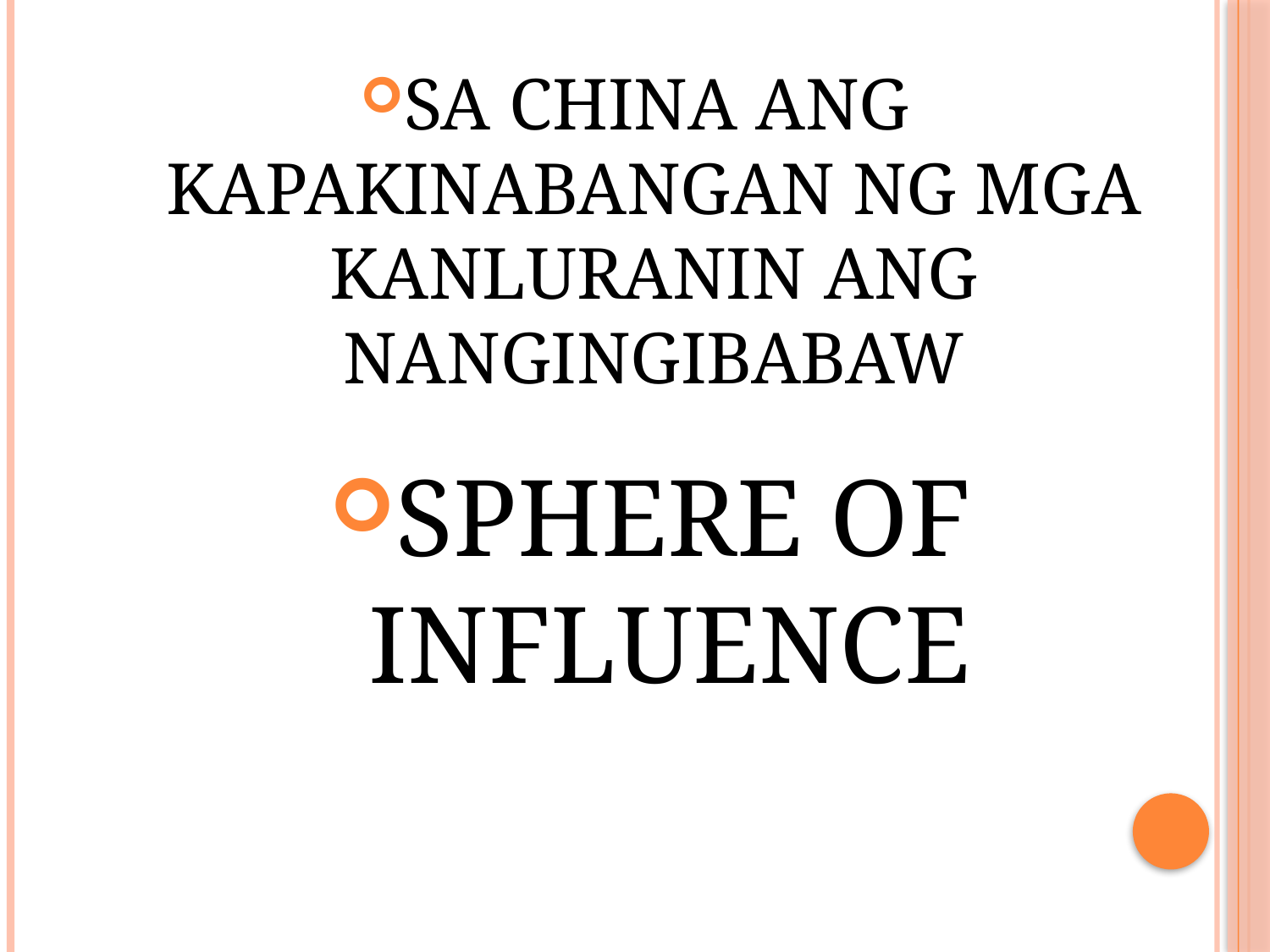

SA CHINA ANG KAPAKINABANGAN NG MGA KANLURANIN ANG NANGINGIBABAW
SPHERE OF INFLUENCE